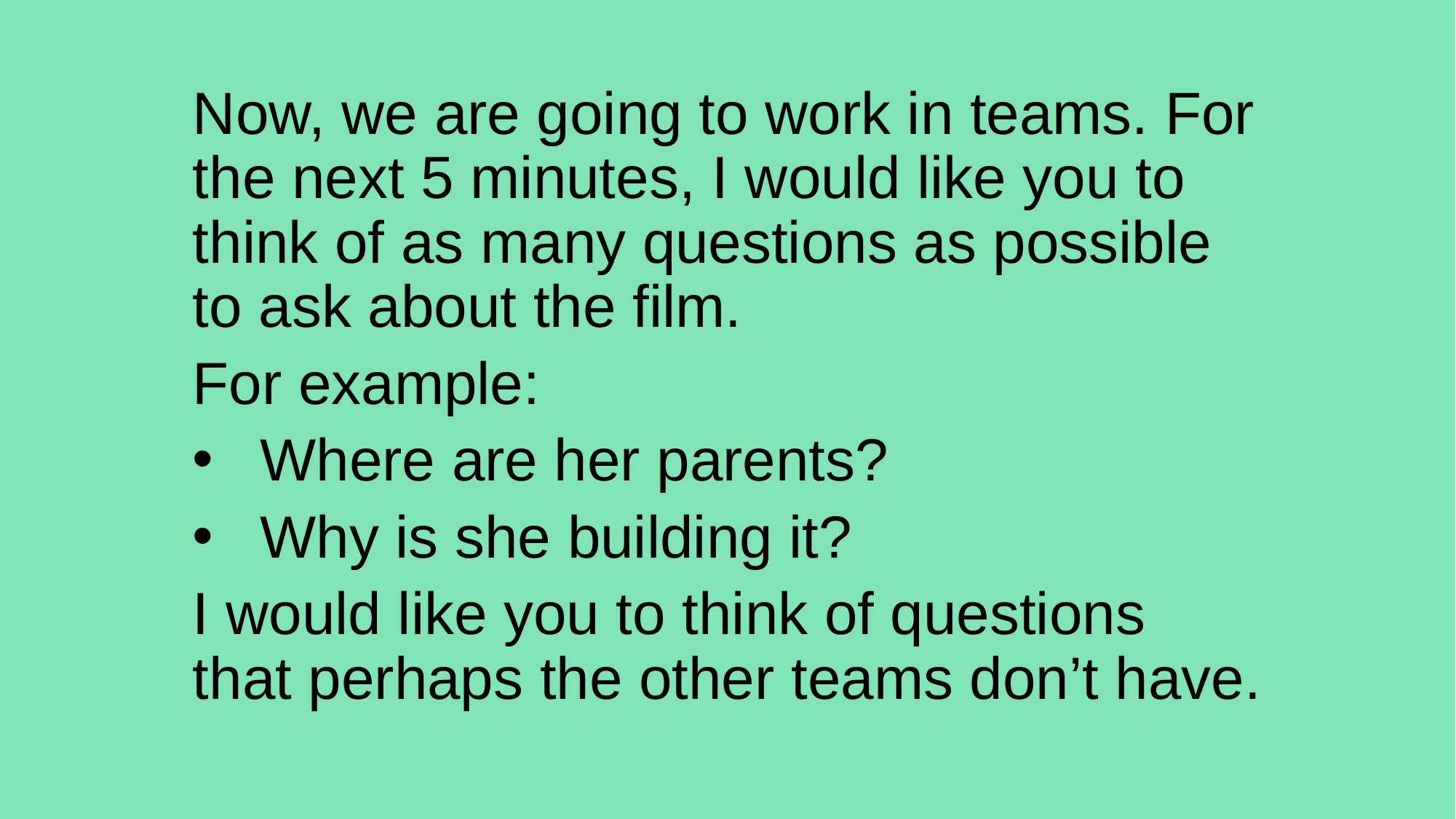

Now, we are going to work in teams. For the next 5 minutes, I would like you to think of as many questions as possible to ask about the film.
For example:
Where are her parents?
Why is she building it?
I would like you to think of questions that perhaps the other teams don’t have.